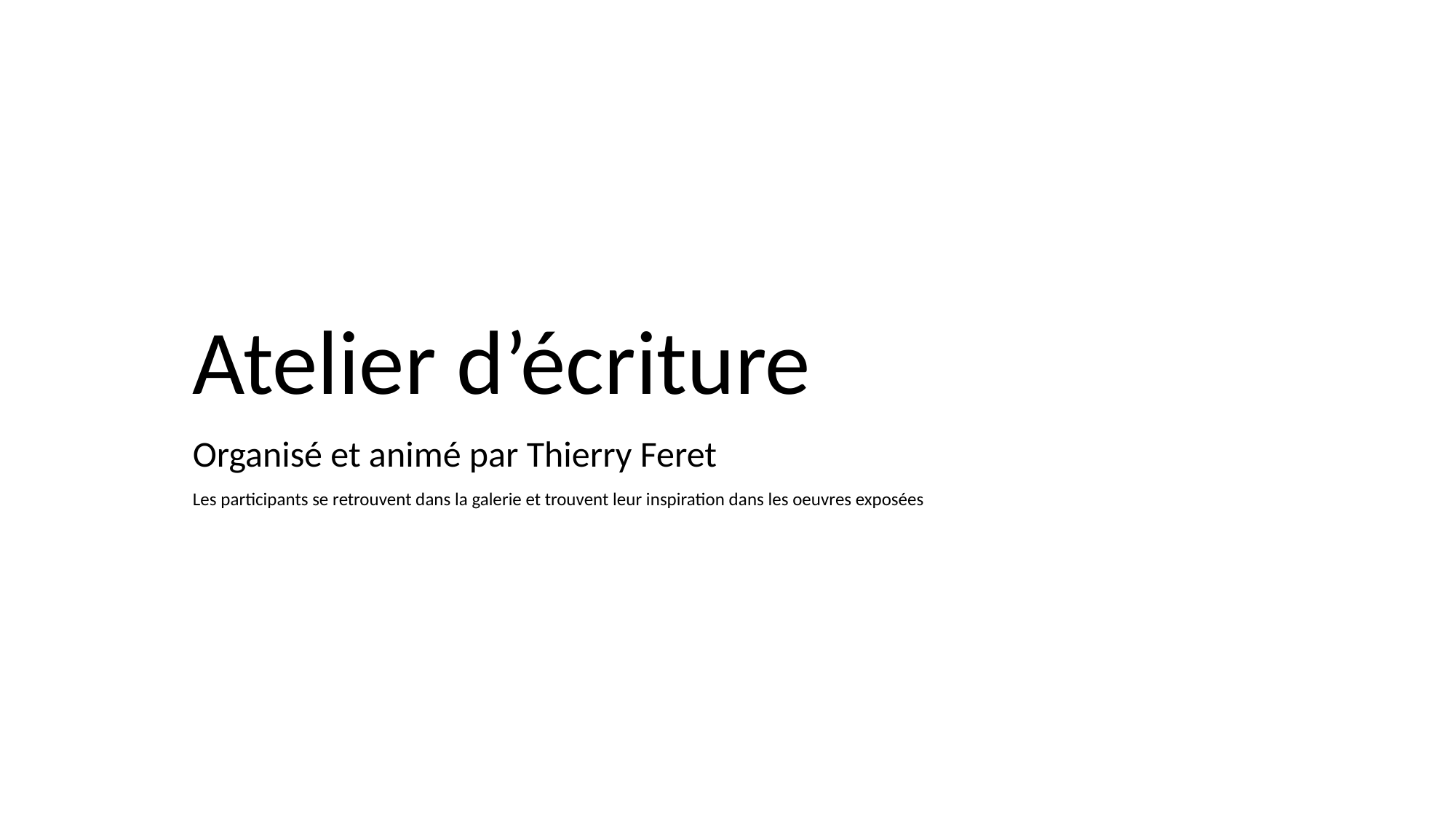

# Atelier d’écriture
Organisé et animé par Thierry Feret
Les participants se retrouvent dans la galerie et trouvent leur inspiration dans les oeuvres exposées